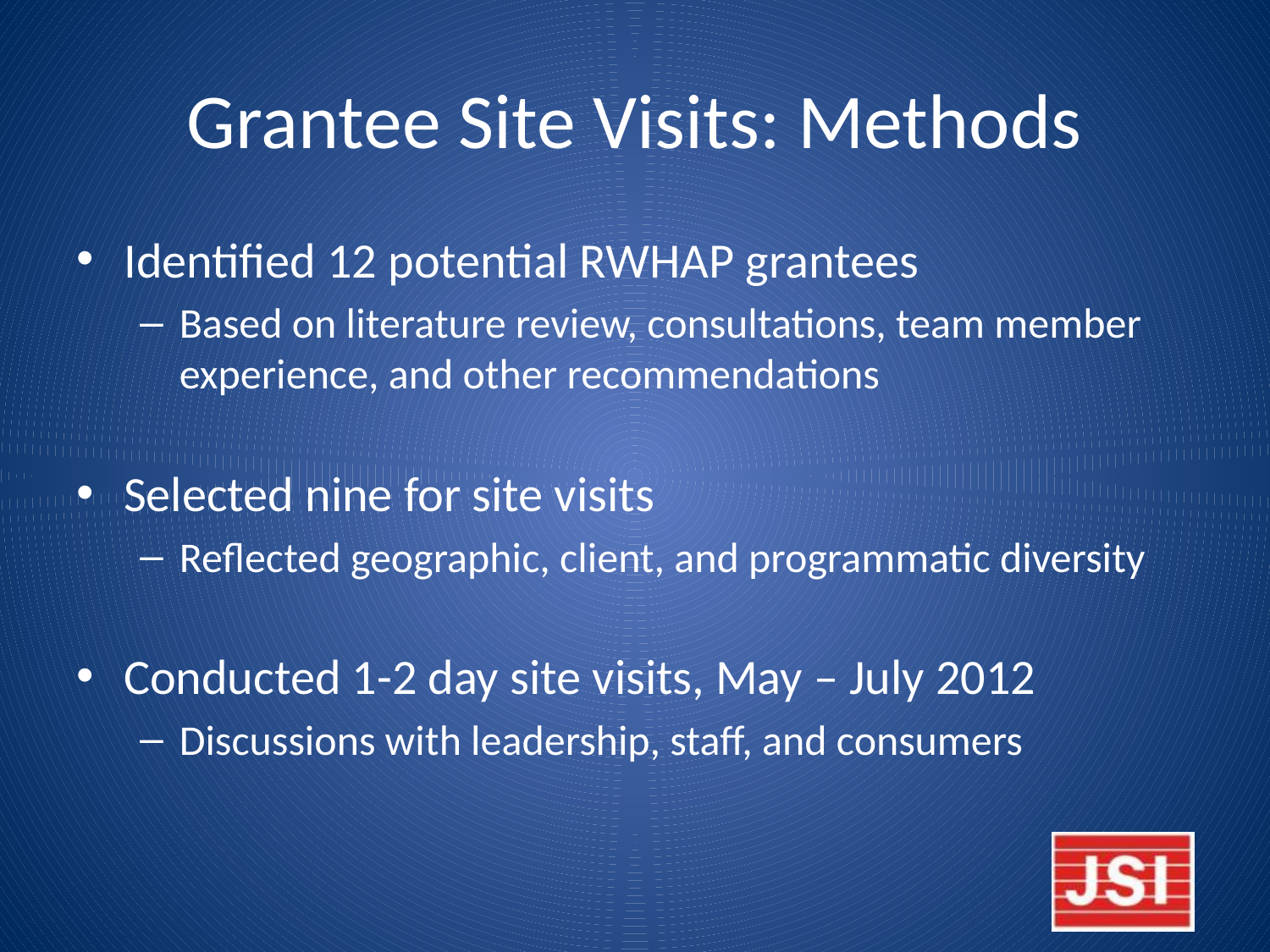

# Grantee Site Visits: Methods
Identified 12 potential RWHAP grantees
Based on literature review, consultations, team member experience, and other recommendations

Selected nine for site visits
Reflected geographic, client, and programmatic diversity

Conducted 1-2 day site visits, May – July 2012
Discussions with leadership, staff, and consumers